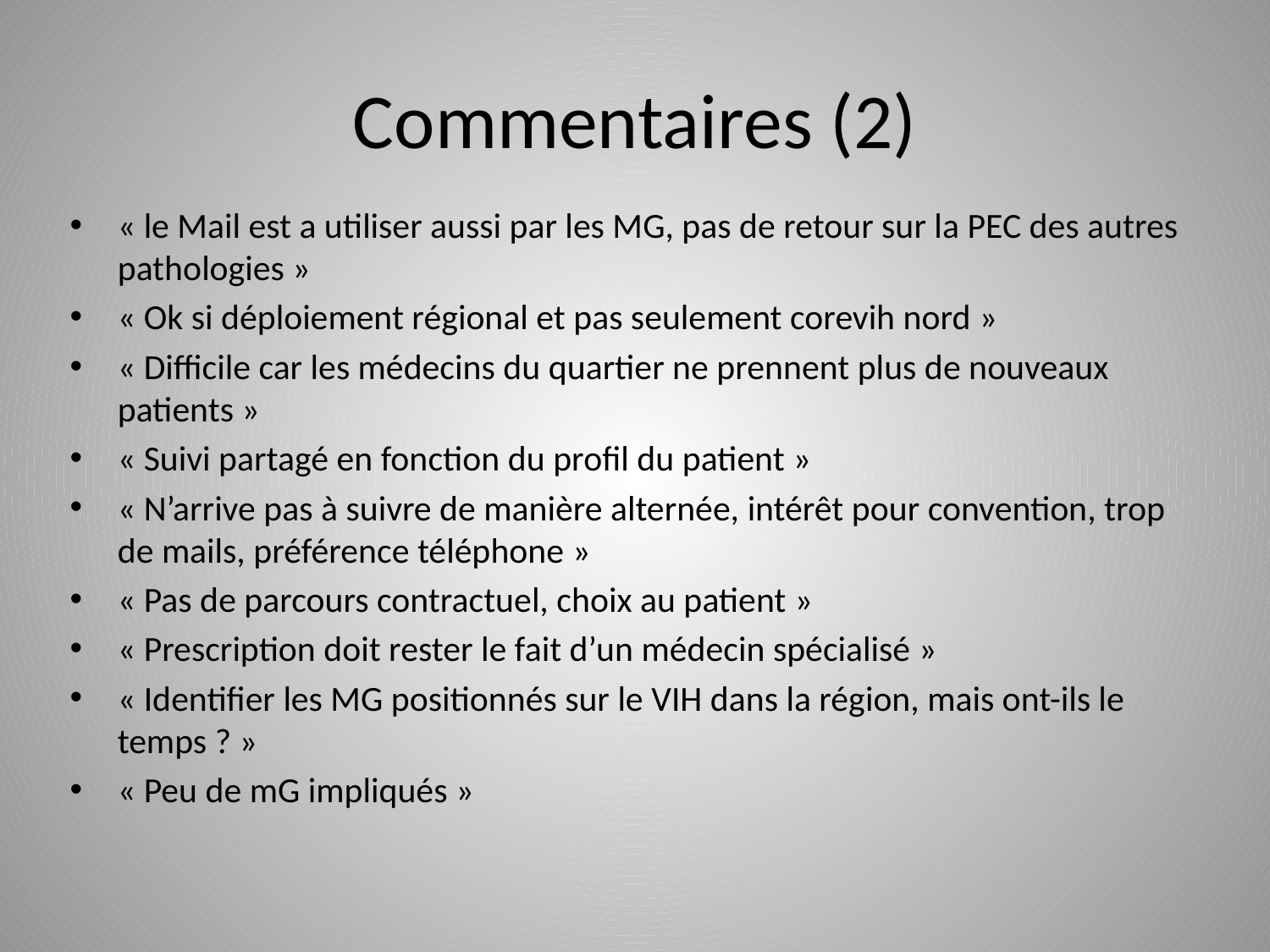

# Commentaires (2)
« le Mail est a utiliser aussi par les MG, pas de retour sur la PEC des autres pathologies »
« Ok si déploiement régional et pas seulement corevih nord »
« Difficile car les médecins du quartier ne prennent plus de nouveaux patients »
« Suivi partagé en fonction du profil du patient »
« N’arrive pas à suivre de manière alternée, intérêt pour convention, trop de mails, préférence téléphone »
« Pas de parcours contractuel, choix au patient »
« Prescription doit rester le fait d’un médecin spécialisé »
« Identifier les MG positionnés sur le VIH dans la région, mais ont-ils le temps ? »
« Peu de mG impliqués »